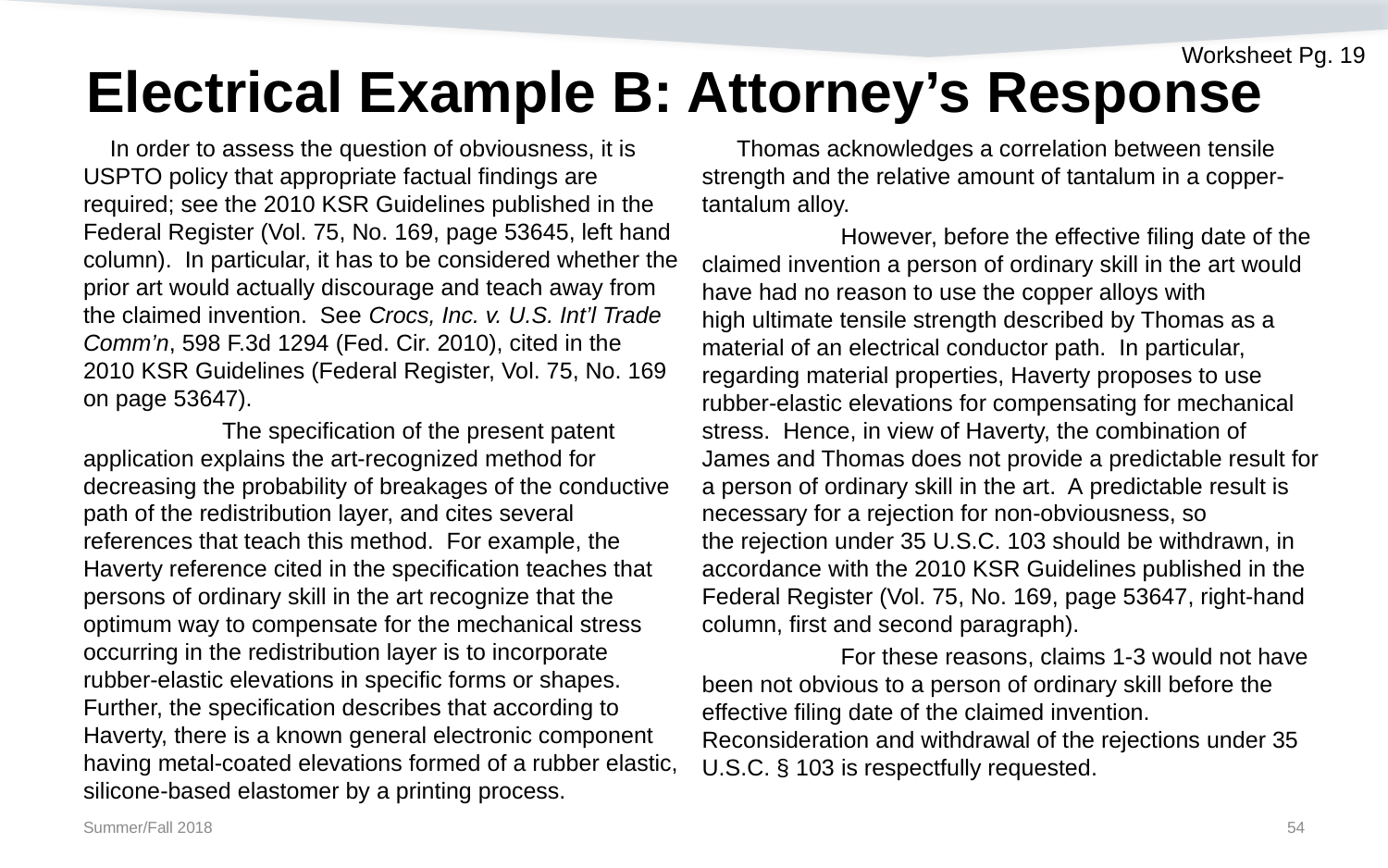

Worksheet Pg. 19
# Electrical Example B: Attorney’s Response
In order to assess the question of obviousness, it is USPTO policy that appropriate factual findings are required; see the 2010 KSR Guidelines published in the Federal Register (Vol. 75, No. 169, page 53645, left hand column).  In particular, it has to be considered whether the prior art would actually discourage and teach away from the claimed invention.  See Crocs, Inc. v. U.S. Int’l Trade Comm’n, 598 F.3d 1294 (Fed. Cir. 2010), cited in the 2010 KSR Guidelines (Federal Register, Vol. 75, No. 169 on page 53647).
	The specification of the present patent application explains the art-recognized method for decreasing the probability of breakages of the conductive path of the redistribution layer, and cites several references that teach this method.  For example, the Haverty reference cited in the specification teaches that persons of ordinary skill in the art recognize that the optimum way to compensate for the mechanical stress occurring in the redistribution layer is to incorporate rubber-elastic elevations in specific forms or shapes.  Further, the specification describes that according to Haverty, there is a known general electronic component having metal-coated elevations formed of a rubber elastic, silicone-based elastomer by a printing process.
Thomas acknowledges a correlation between tensile strength and the relative amount of tantalum in a copper-tantalum alloy.
	However, before the effective filing date of the claimed invention a person of ordinary skill in the art would have had no reason to use the copper alloys with high ultimate tensile strength described by Thomas as a material of an electrical conductor path.  In particular, regarding material properties, Haverty proposes to use rubber-elastic elevations for compensating for mechanical stress.  Hence, in view of Haverty, the combination of James and Thomas does not provide a predictable result for a person of ordinary skill in the art.  A predictable result is necessary for a rejection for non-obviousness, so the rejection under 35 U.S.C. 103 should be withdrawn, in accordance with the 2010 KSR Guidelines published in the Federal Register (Vol. 75, No. 169, page 53647, right-hand column, first and second paragraph).
	For these reasons, claims 1-3 would not have been not obvious to a person of ordinary skill before the effective filing date of the claimed invention.  Reconsideration and withdrawal of the rejections under 35 U.S.C. § 103 is respectfully requested.
Summer/Fall 2018
54